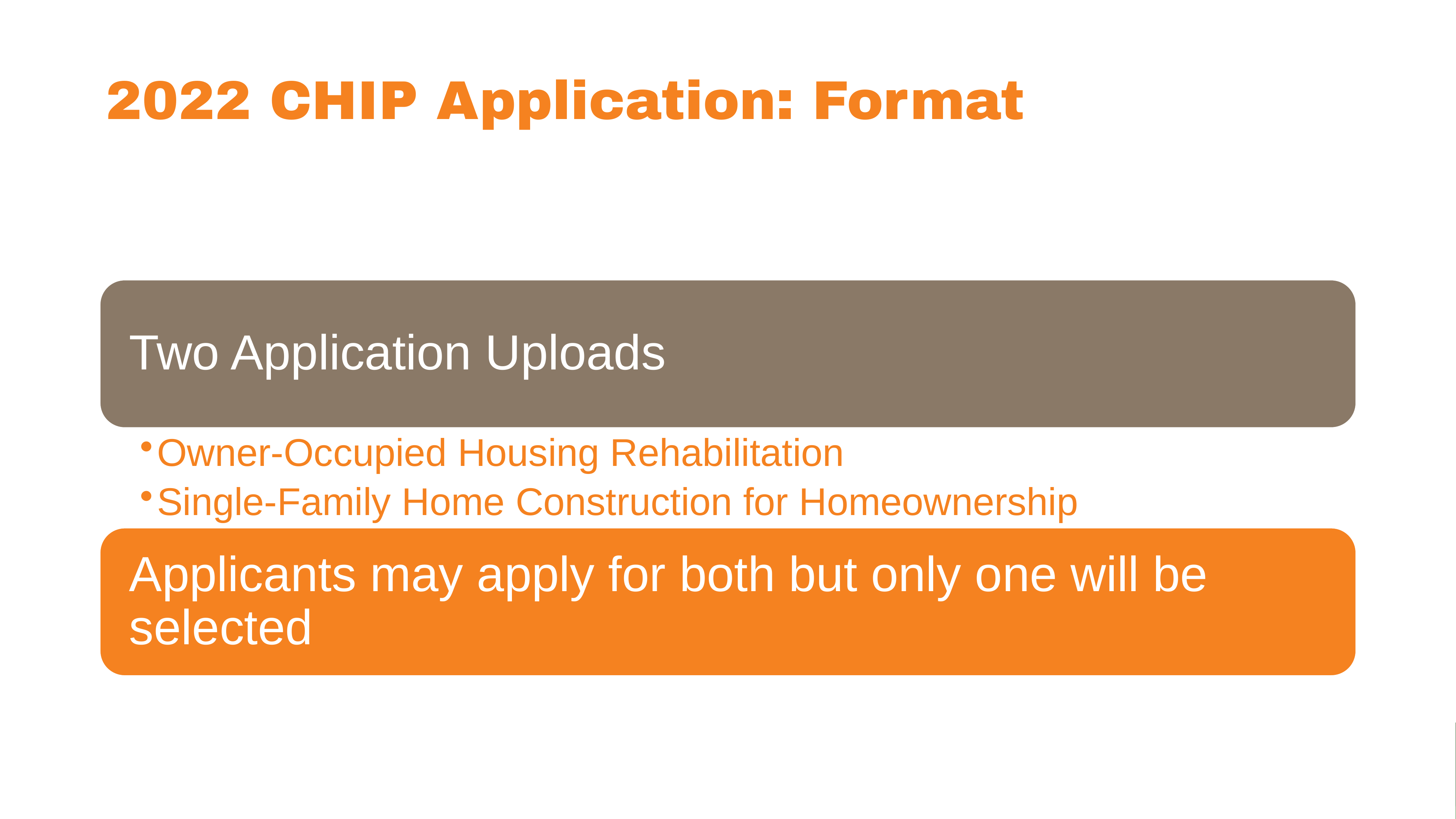

# 2022 CHIP Application: Format
Two Application Uploads
Owner-Occupied Housing Rehabilitation
Single-Family Home Construction for Homeownership
Applicants may apply for both but only one will be selected